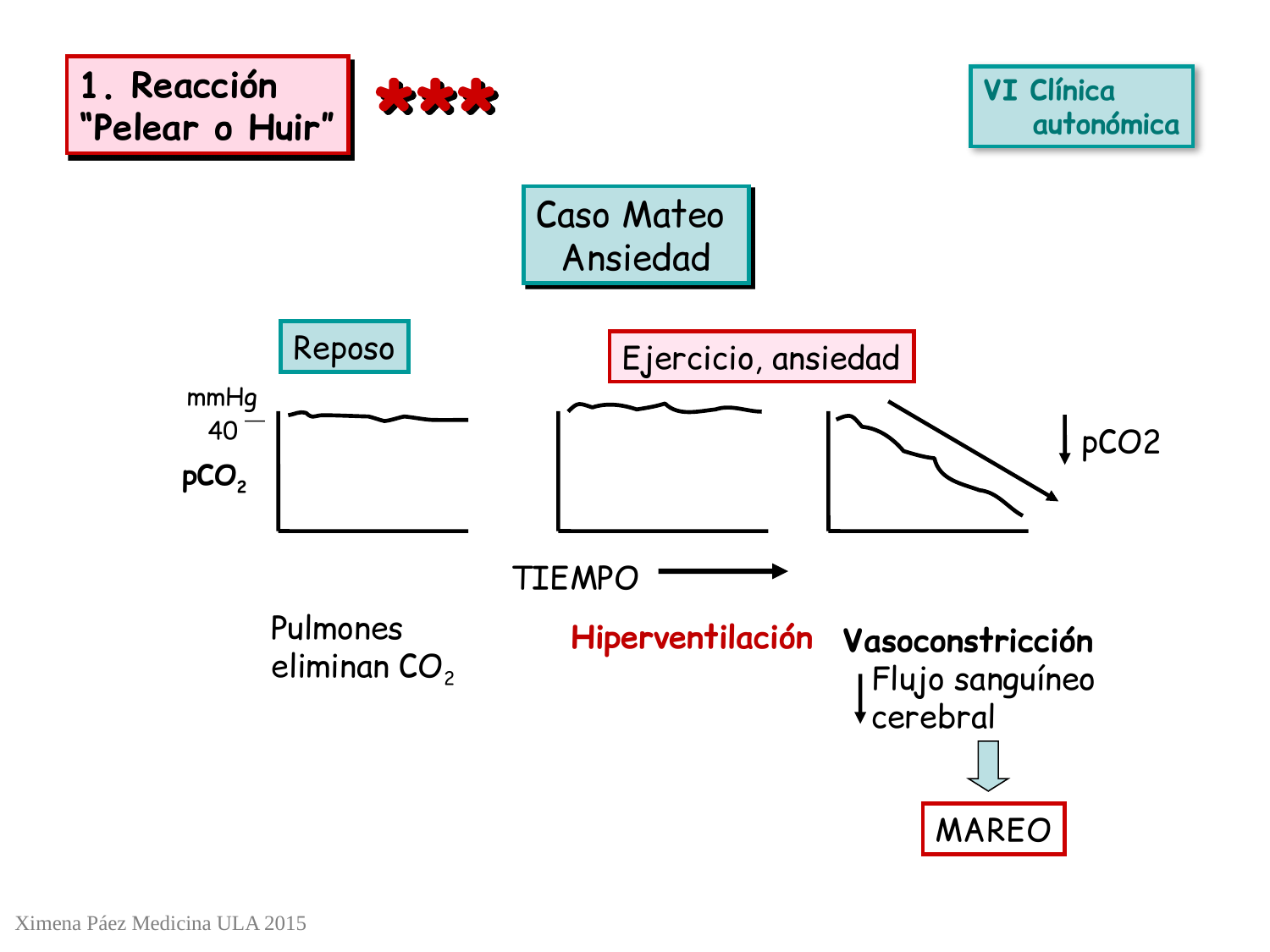

1. Reacción
“Pelear o Huir”
***
VI Clínica
    autonómica
Caso Mateo
Ansiedad
Reposo
Ejercicio, ansiedad
    mmHg
      40

 pCO2

pCO2
TIEMPO

Pulmones
eliminan CO2
Hiperventilación
Vasoconstricción
   Flujo sanguíneo
   cerebral

MAREO
Ximena Páez Medicina ULA 2015